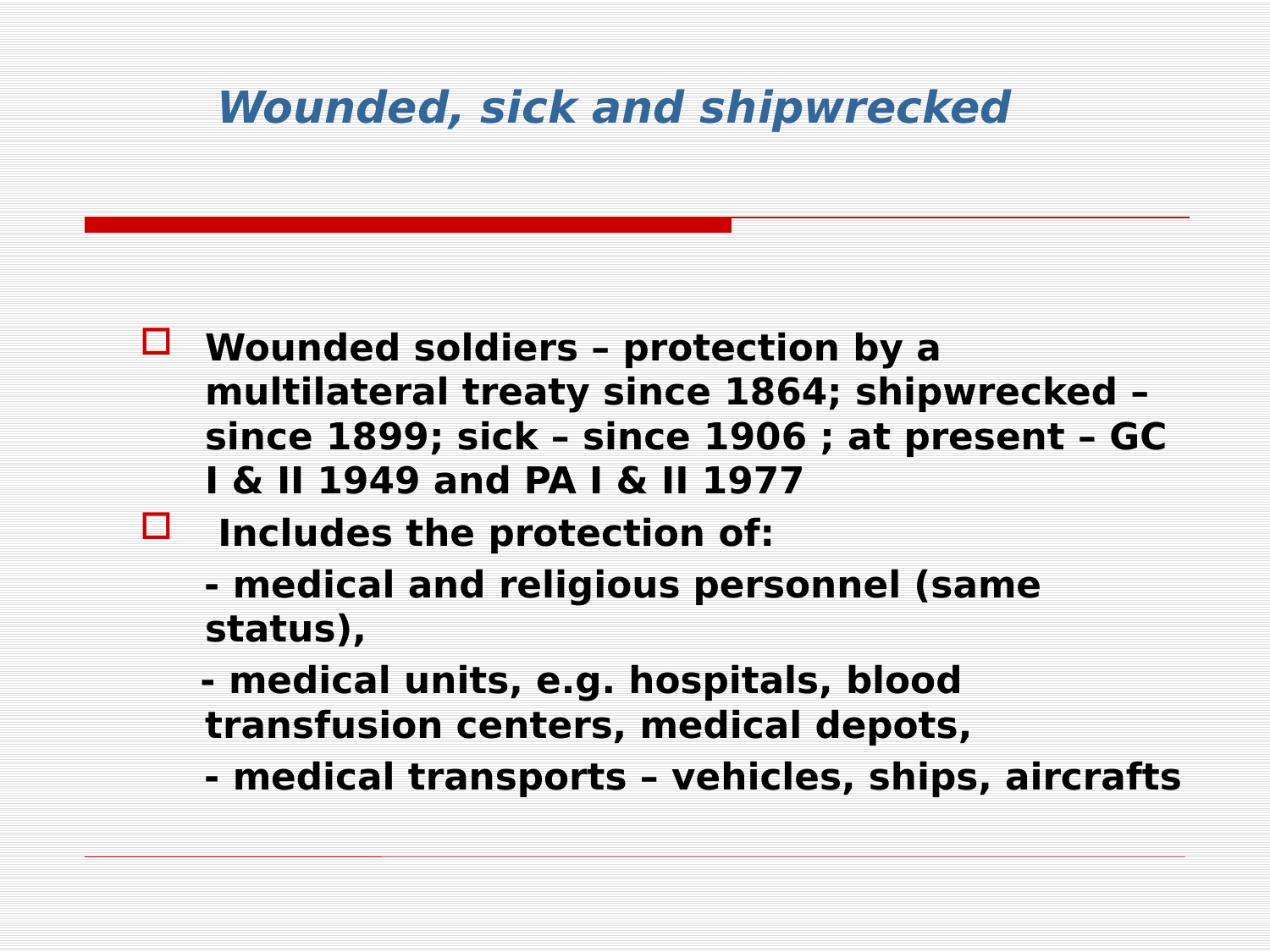

Wounded, sick and shipwrecked
Wounded soldiers – protection by a multilateral treaty since 1864; shipwrecked – since 1899; sick – since 1906 ; at present – GC I & II 1949 and PA I & II 1977
 Includes the protection of:
     - medical and religious personnel (same status),
      - medical units, e.g. hospitals, blood transfusion centers, medical depots,
     - medical transports – vehicles, ships, aircrafts